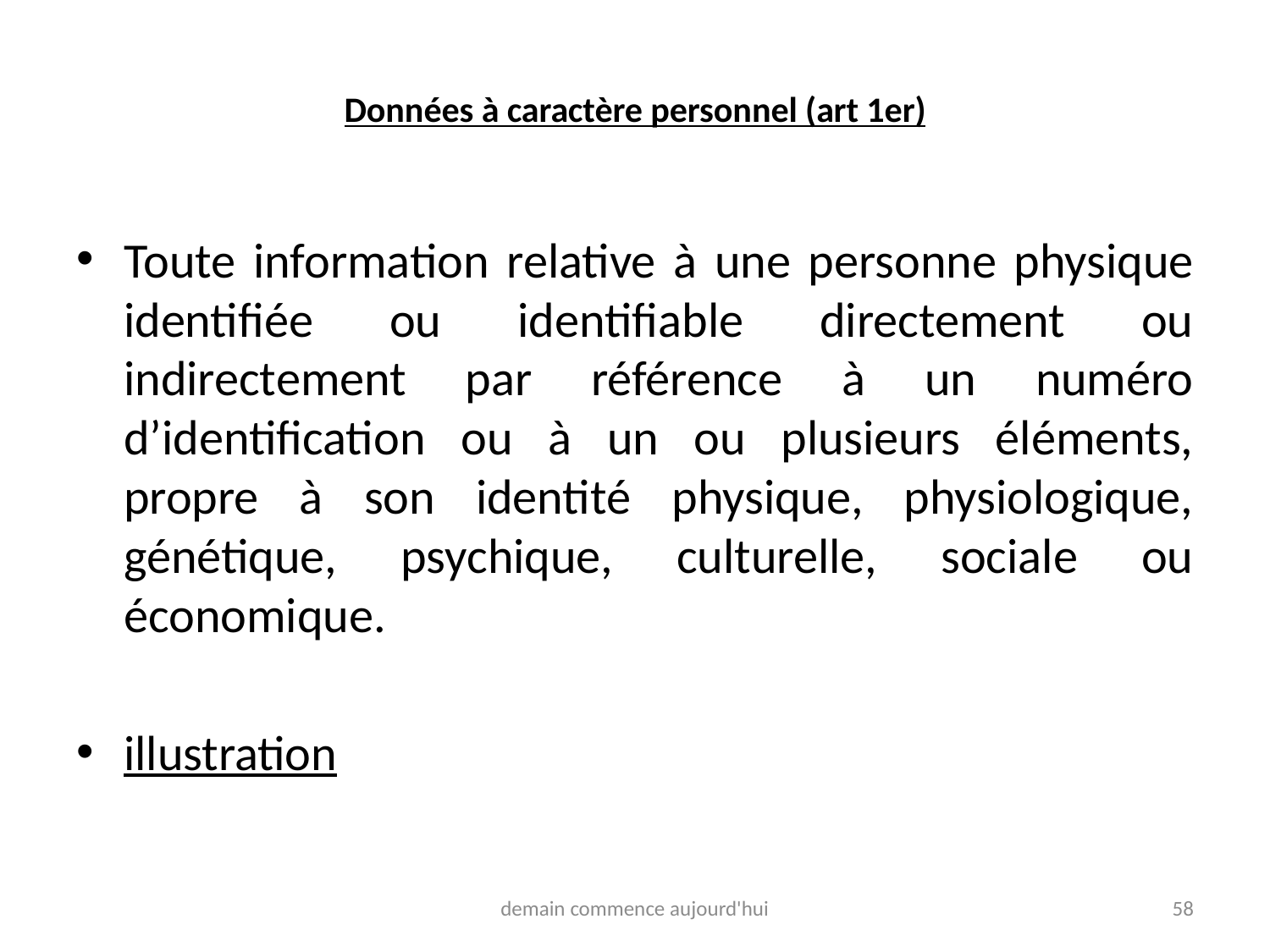

# Données à caractère personnel (art 1er)
Toute information relative à une personne physique identifiée ou identifiable directement ou indirectement par référence à un numéro d’identification ou à un ou plusieurs éléments, propre à son identité physique, physiologique, génétique, psychique, culturelle, sociale ou économique.

illustration
demain commence aujourd'hui
58